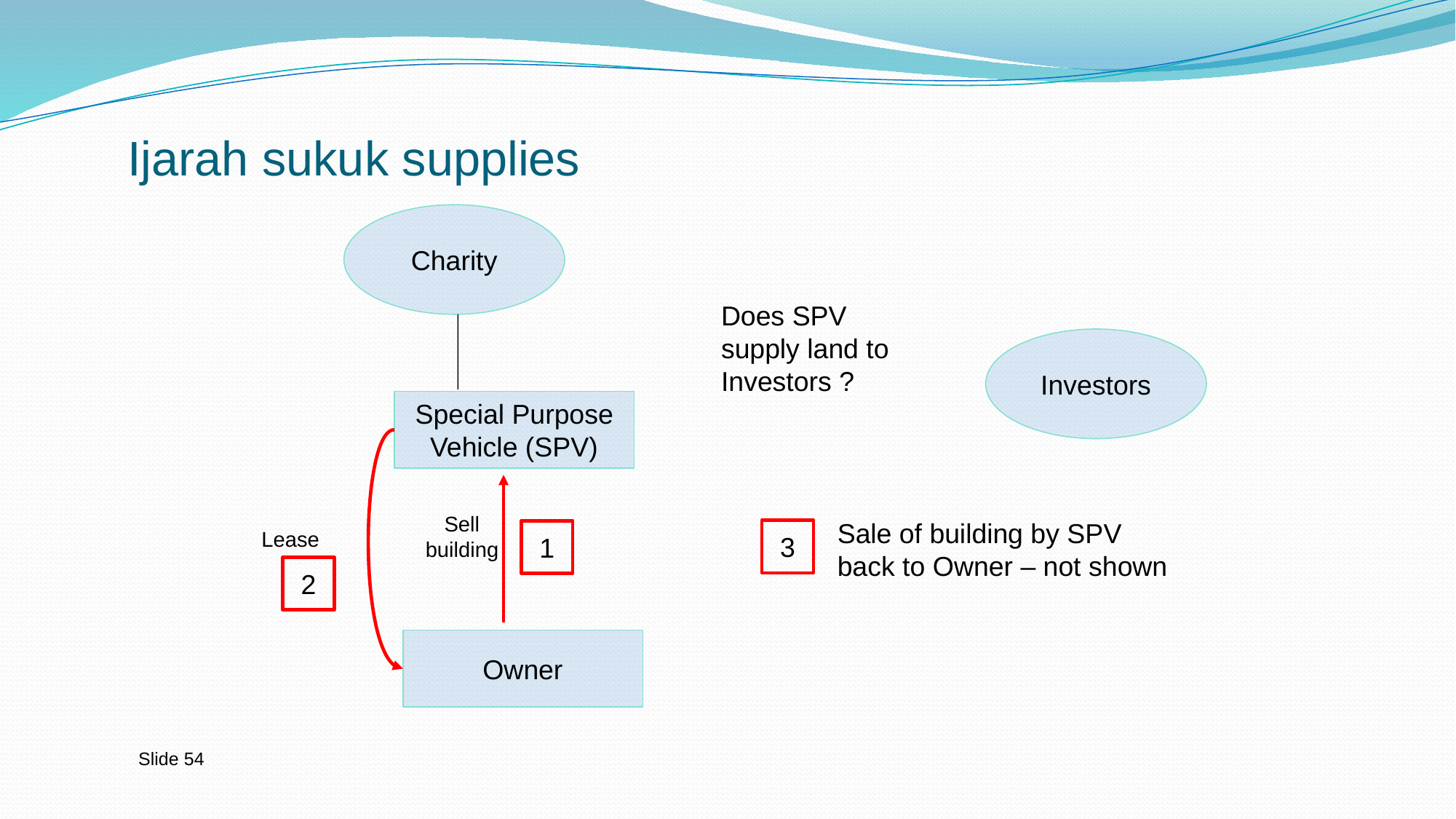

# Ijarah sukuk supplies
Charity
Does SPV supply land to Investors ?

Investors
Special Purpose
Vehicle (SPV)

Sell building
Sale of building by SPV back to Owner – not shown
3
1
Lease
2
Owner
Slide 54